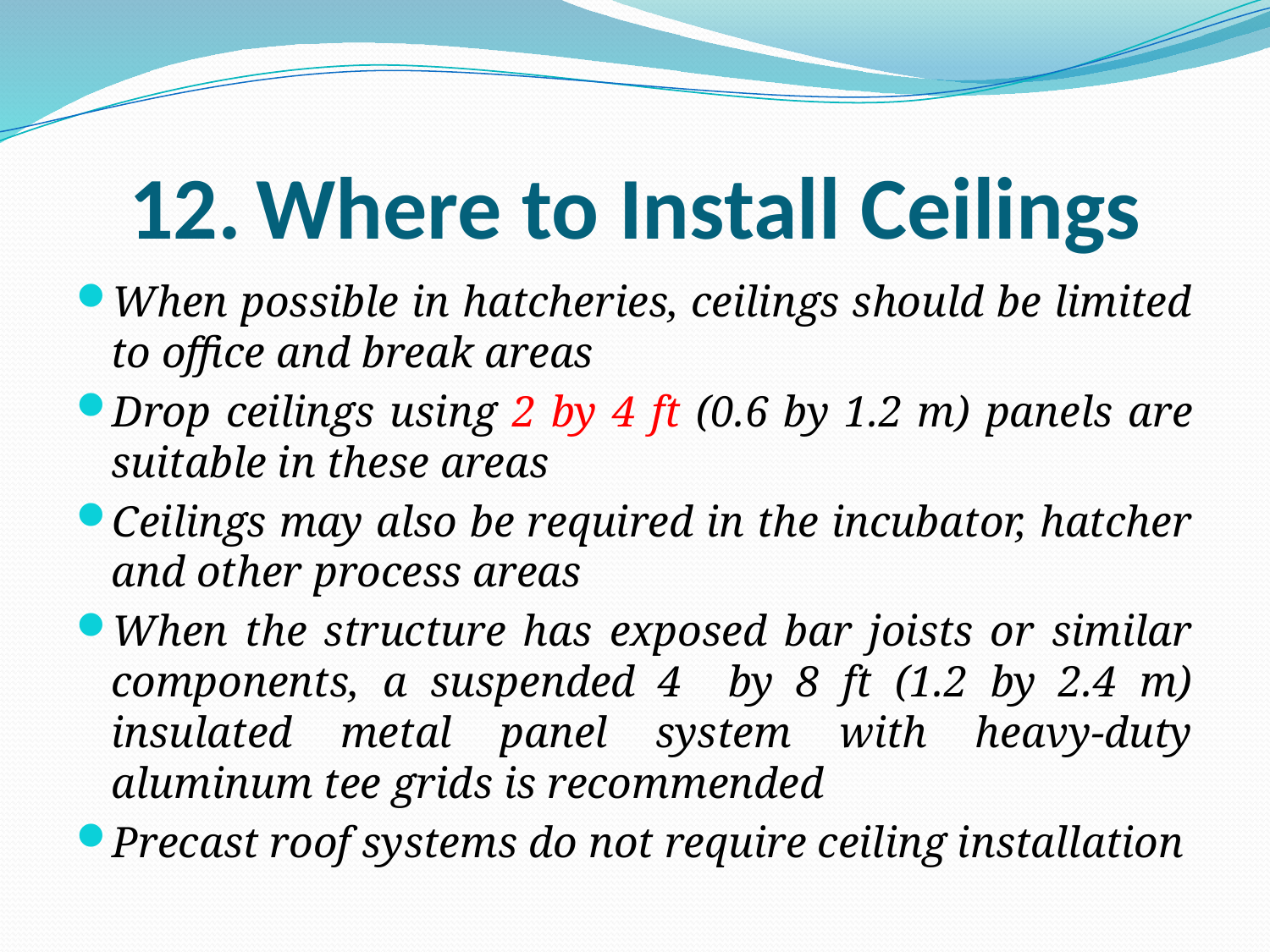

# 12.	Where to Install Ceilings
When possible in hatcheries, ceilings should be limited to office and break areas
Drop ceilings using 2 by 4 ft (0.6 by 1.2 m) panels are suitable in these areas
Ceilings may also be required in the incubator, hatcher and other process areas
When the structure has exposed bar joists or similar components, a suspended 4  by 8 ft (1.2 by 2.4 m) insulated metal panel system with heavy-duty aluminum tee grids is recommended
Precast roof systems do not require ceiling installation